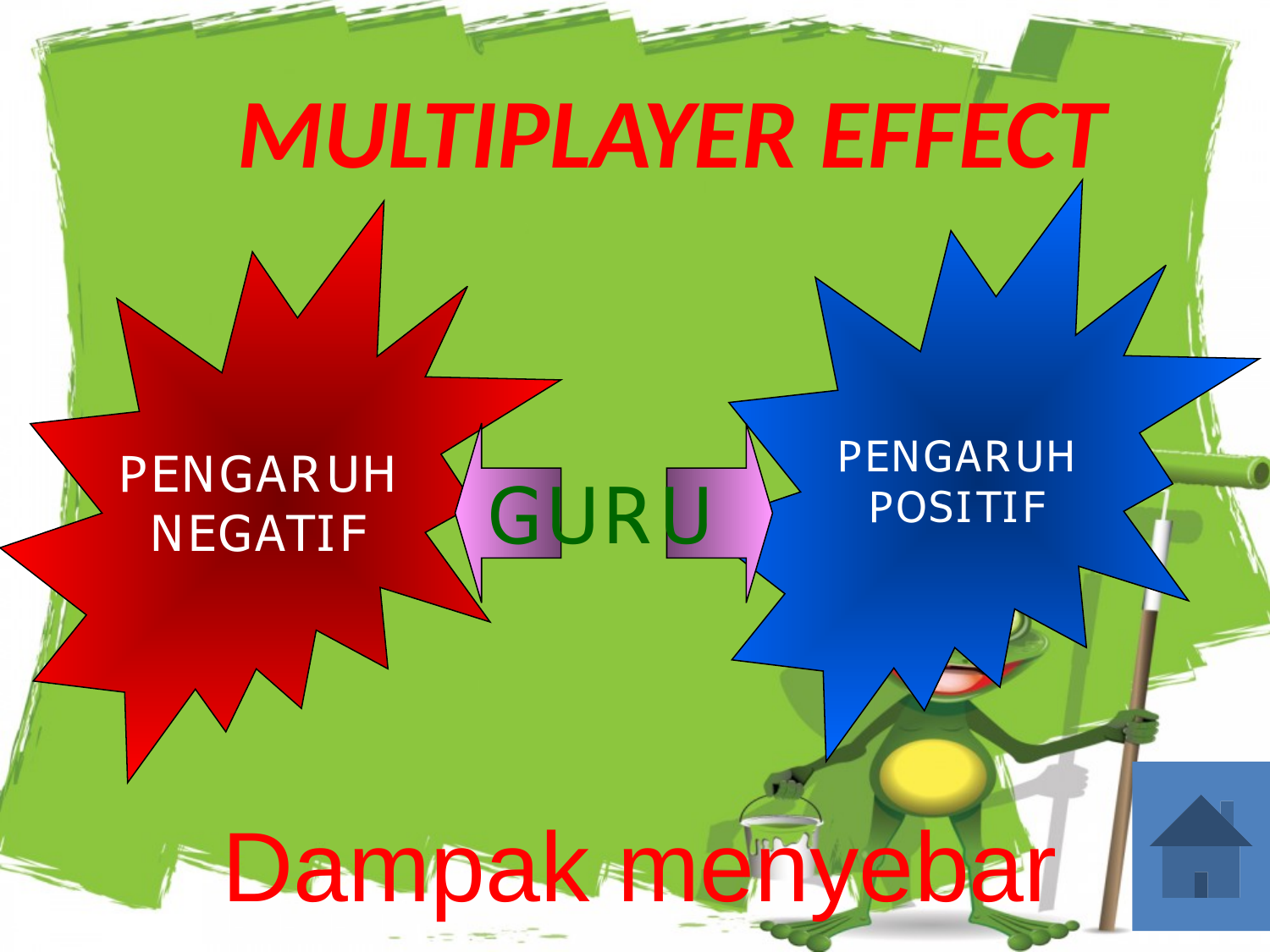

MULTIPLAYER EFFECT
PENGARUH
POSITIF
PENGARUH
NEGATIF

GURU

# Dampak menyebar